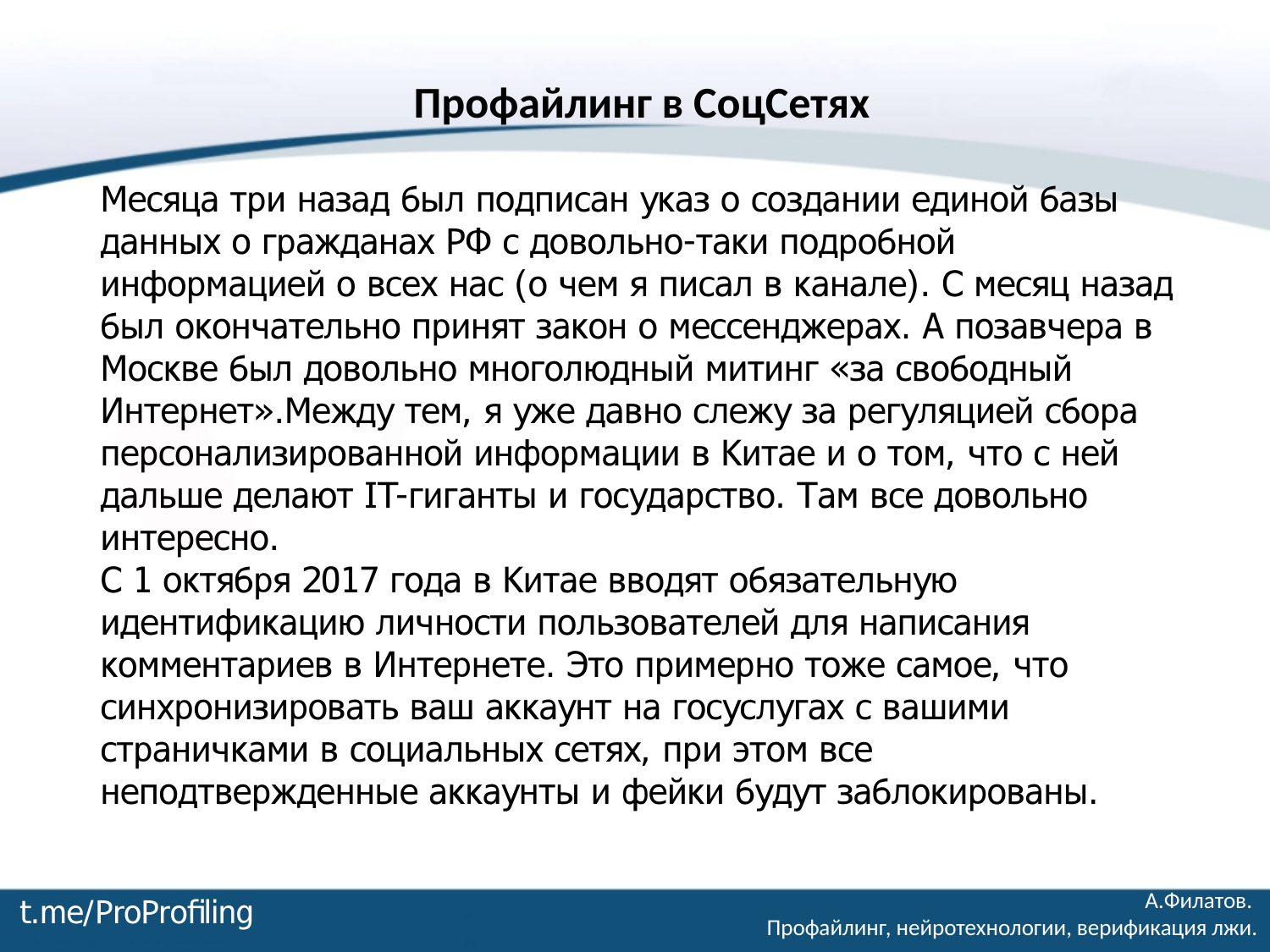

# Профайлинг в СоцСетях
Месяца три назад был подписан указ о создании единой базы данных о гражданах РФ с довольно-таки подробной информацией о всех нас (о чем я писал в канале). С месяц назад был окончательно принят закон о мессенджерах. А позавчера в Москве был довольно многолюдный митинг «за свободный Интернет».Между тем, я уже давно слежу за регуляцией сбора персонализированной информации в Китае и о том, что с ней дальше делают IT-гиганты и государство. Там все довольно интересно.
С 1 октября 2017 года в Китае вводят обязательную идентификацию личности пользователей для написания комментариев в Интернете. Это примерно тоже самое, что синхронизировать ваш аккаунт на госуслугах с вашими страничками в социальных сетях, при этом все неподтвержденные аккаунты и фейки будут заблокированы.
t.me/ProProfiling
А.Филатов.
Профайлинг, нейротехнологии, верификация лжи.